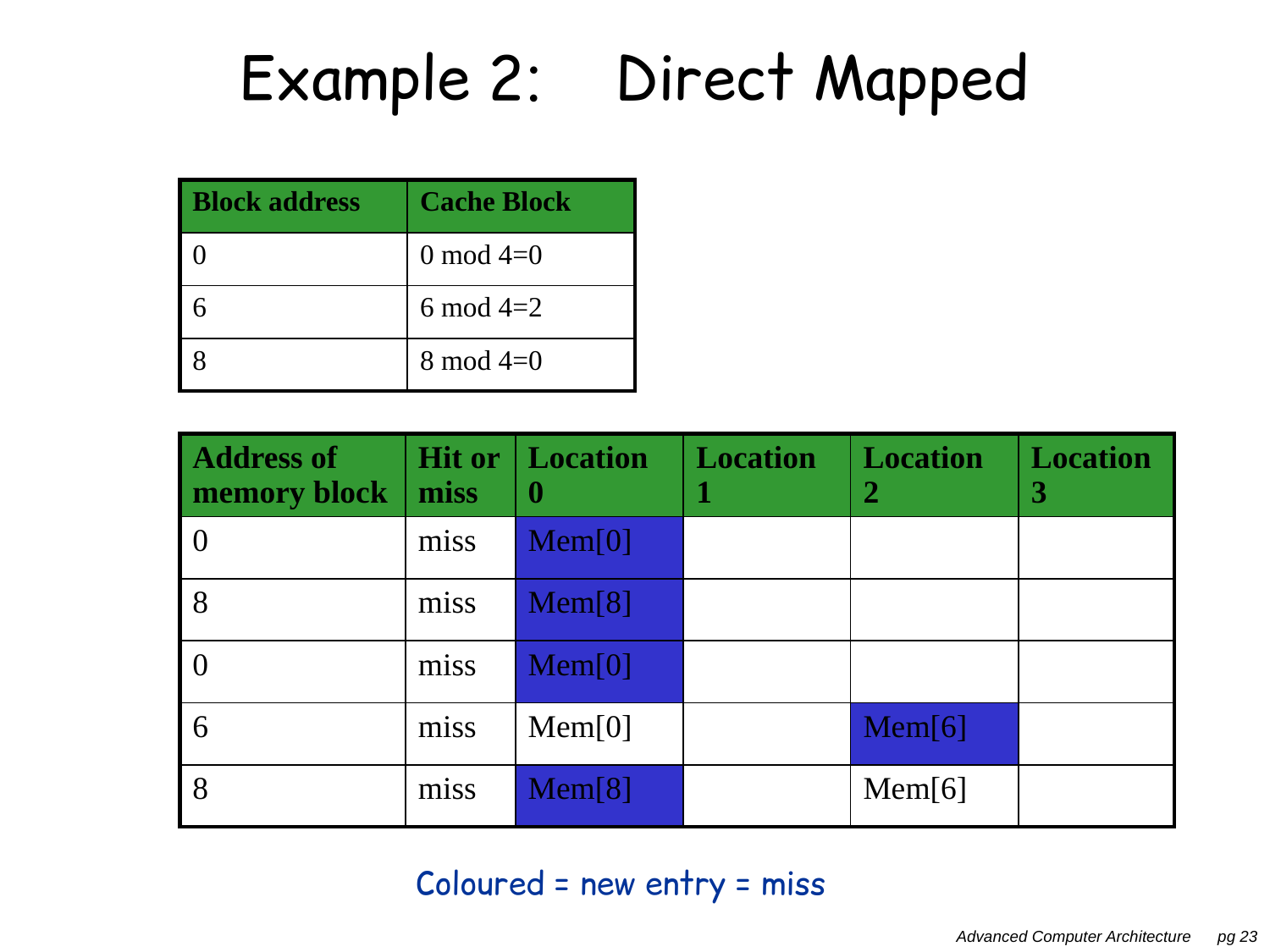

# Example 2:    Direct Mapped
| Block address | Cache Block |
| --- | --- |
| 0 | 0 mod 4=0 |
| 6 | 6 mod 4=2 |
| 8 | 8 mod 4=0 |
| Address of memory block | Hit or miss | Location 0 | Location 1 | Location 2 | Location 3 |
| --- | --- | --- | --- | --- | --- |
| 0 | miss | Mem[0] |  |  |  |
| 8 | miss | Mem[8] |  |  |  |
| 0 | miss | Mem[0] |  |  |  |
| 6 | miss | Mem[0] |  | Mem[6] |  |
| 8 | miss | Mem[8] |  | Mem[6] |  |
Coloured = new entry = miss